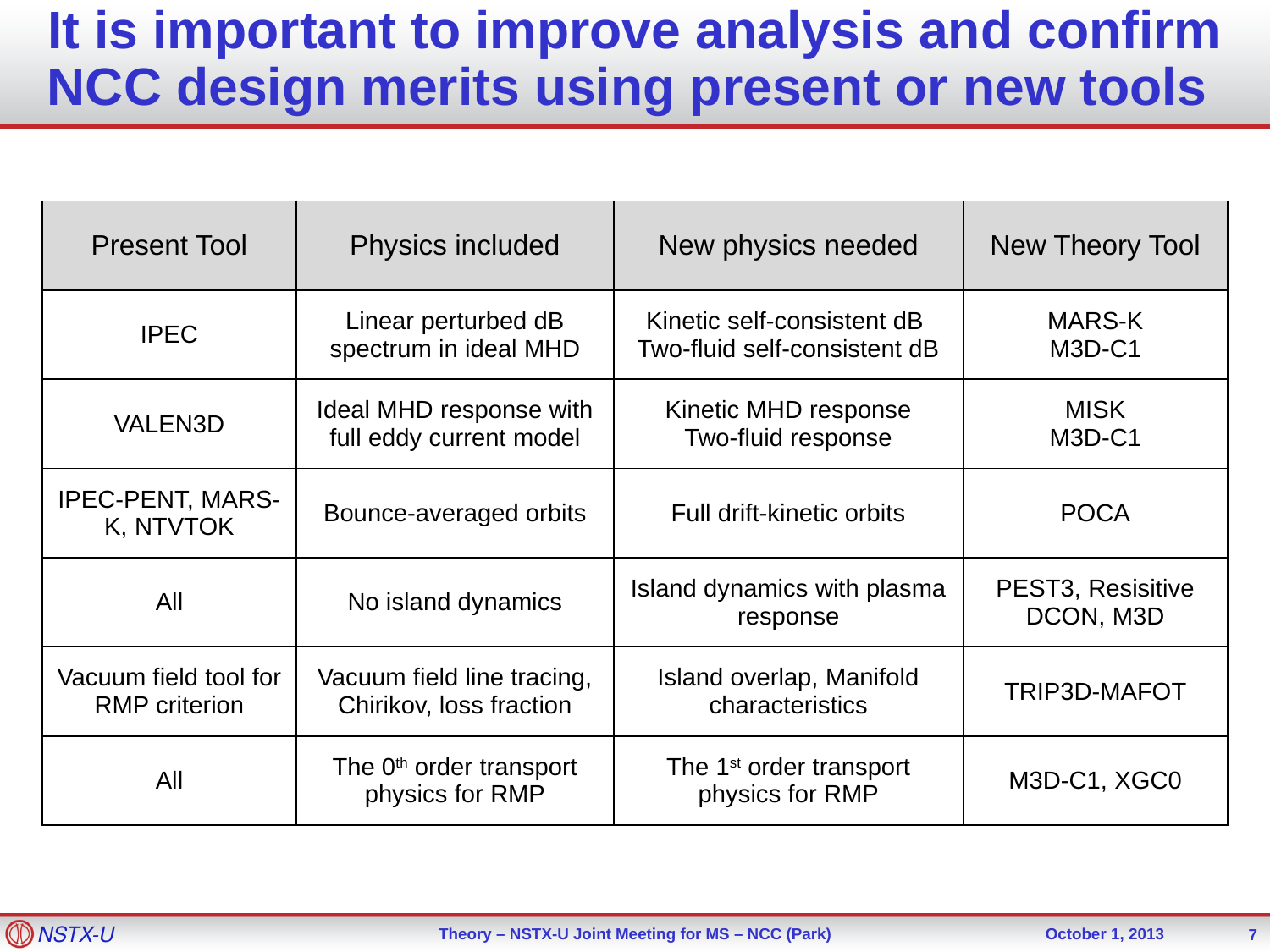

# It is important to improve analysis and confirm NCC design merits using present or new tools
| Present Tool | Physics included | New physics needed | New Theory Tool |
| --- | --- | --- | --- |
| IPEC | Linear perturbed dB spectrum in ideal MHD | Kinetic self-consistent dB Two-fluid self-consistent dB | MARS-K M3D-C1 |
| VALEN3D | Ideal MHD response with full eddy current model | Kinetic MHD response Two-fluid response | MISK M3D-C1 |
| IPEC-PENT, MARS-K, NTVTOK | Bounce-averaged orbits | Full drift-kinetic orbits | POCA |
| All | No island dynamics | Island dynamics with plasma response | PEST3, Resisitive DCON, M3D |
| Vacuum field tool for RMP criterion | Vacuum field line tracing, Chirikov, loss fraction | Island overlap, Manifold characteristics | TRIP3D-MAFOT |
| All | The 0th order transport physics for RMP | The 1st order transport physics for RMP | M3D-C1, XGC0 |
7